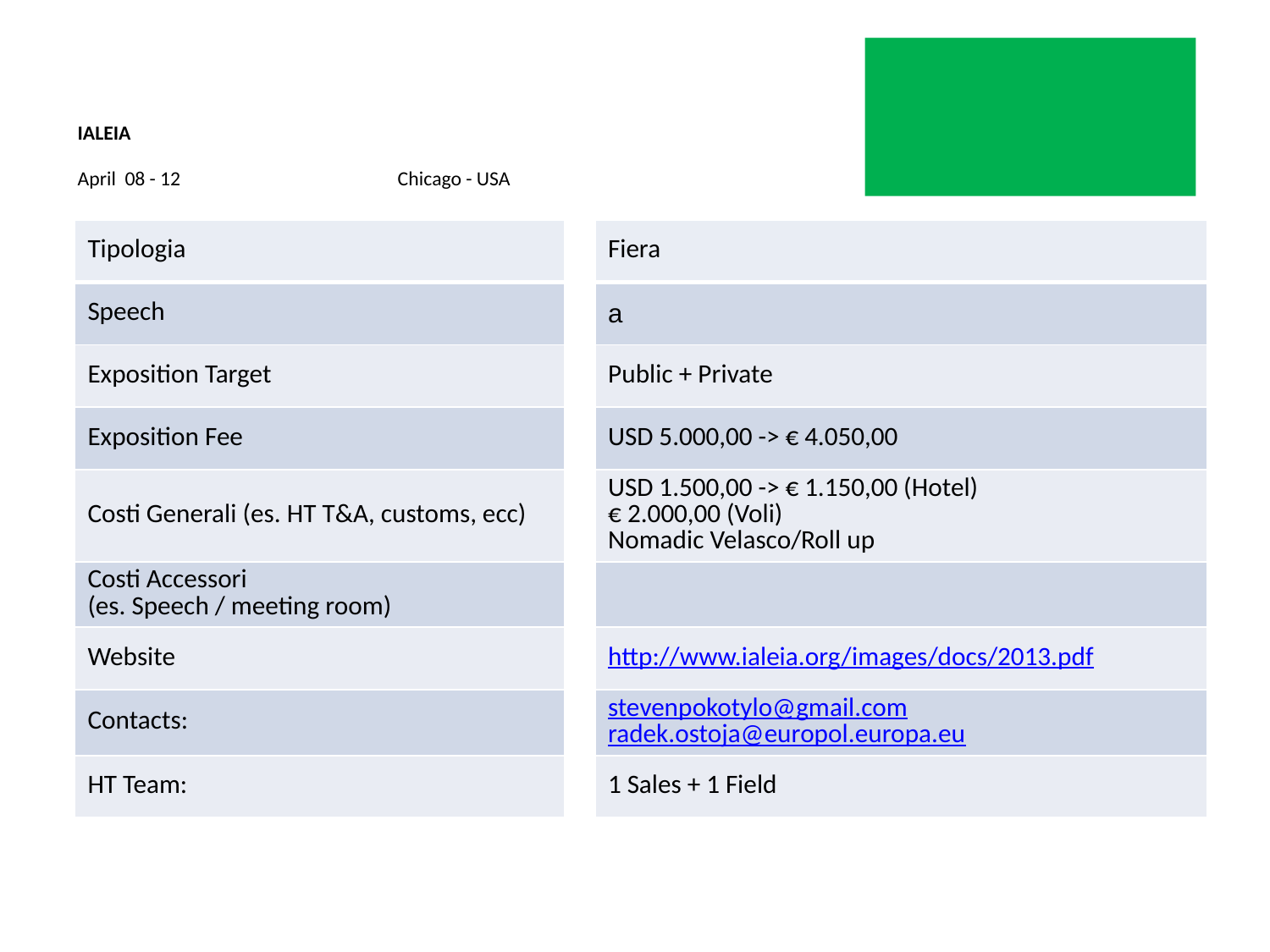

# IALEIA April  08 - 12                                                 Chicago - USA

| Tipologia |  | Fiera |
| --- | --- | --- |
| Speech |  | a |
| Exposition Target |  | Public + Private |
| Exposition Fee |  | USD 5.000,00 -> € 4.050,00 |
| Costi Generali (es. HT T&A, customs, ecc) |  | USD 1.500,00 -> € 1.150,00 (Hotel) € 2.000,00 (Voli) Nomadic Velasco/Roll up |
| Costi Accessori (es. Speech / meeting room) |  |  |
| Website |  | http://www.ialeia.org/images/docs/2013.pdf |
| Contacts: |  | stevenpokotylo@gmail.com radek.ostoja@europol.europa.eu |
| HT Team: |  | 1 Sales + 1 Field |